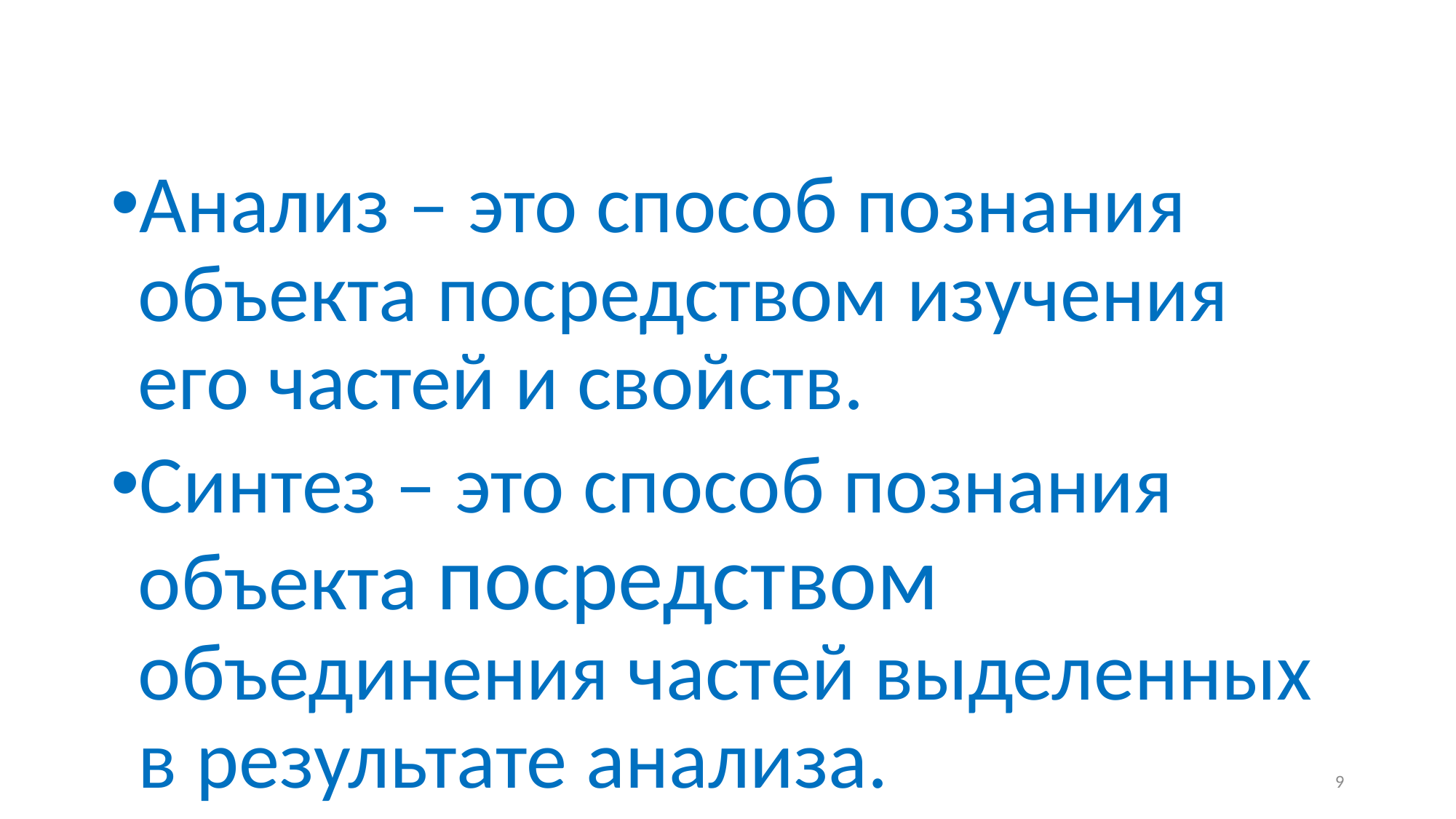

Анализ – это способ познания объекта посредством изучения его частей и свойств.
Синтез – это способ познания объекта посредством объединения частей выделенных в результате анализа.
9